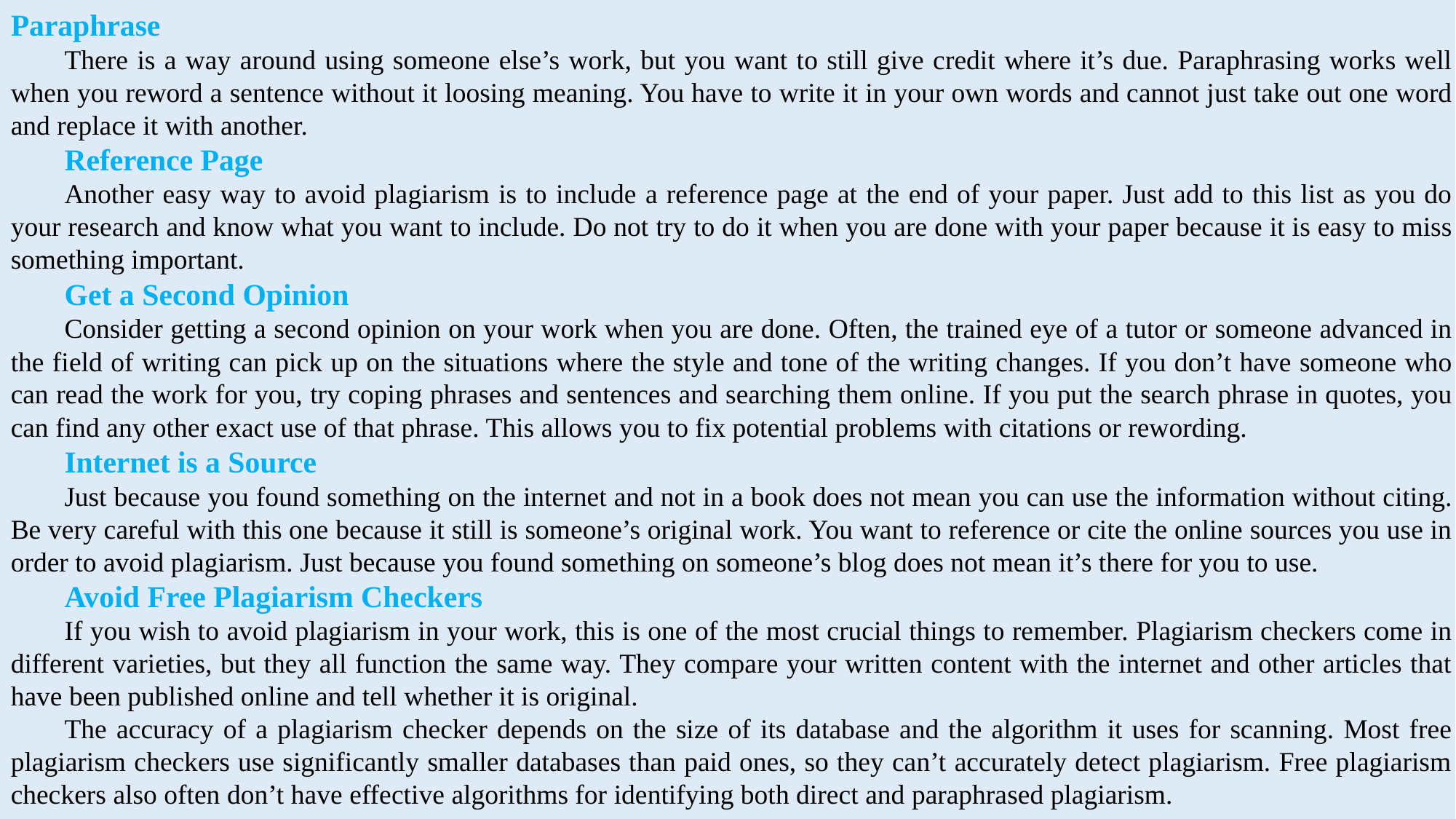

Paraphrase
There is a way around using someone else’s work, but you want to still give credit where it’s due. Paraphrasing works well when you reword a sentence without it loosing meaning. You have to write it in your own words and cannot just take out one word and replace it with another.
Reference Page
Another easy way to avoid plagiarism is to include a reference page at the end of your paper. Just add to this list as you do your research and know what you want to include. Do not try to do it when you are done with your paper because it is easy to miss something important.
Get a Second Opinion
Consider getting a second opinion on your work when you are done. Often, the trained eye of a tutor or someone advanced in the field of writing can pick up on the situations where the style and tone of the writing changes. If you don’t have someone who can read the work for you, try coping phrases and sentences and searching them online. If you put the search phrase in quotes, you can find any other exact use of that phrase. This allows you to fix potential problems with citations or rewording.
Internet is a Source
Just because you found something on the internet and not in a book does not mean you can use the information without citing. Be very careful with this one because it still is someone’s original work. You want to reference or cite the online sources you use in order to avoid plagiarism. Just because you found something on someone’s blog does not mean it’s there for you to use.
Avoid Free Plagiarism Checkers
If you wish to avoid plagiarism in your work, this is one of the most crucial things to remember. Plagiarism checkers come in different varieties, but they all function the same way. They compare your written content with the internet and other articles that have been published online and tell whether it is original.
The accuracy of a plagiarism checker depends on the size of its database and the algorithm it uses for scanning. Most free plagiarism checkers use significantly smaller databases than paid ones, so they can’t accurately detect plagiarism. Free plagiarism checkers also often don’t have effective algorithms for identifying both direct and paraphrased plagiarism.